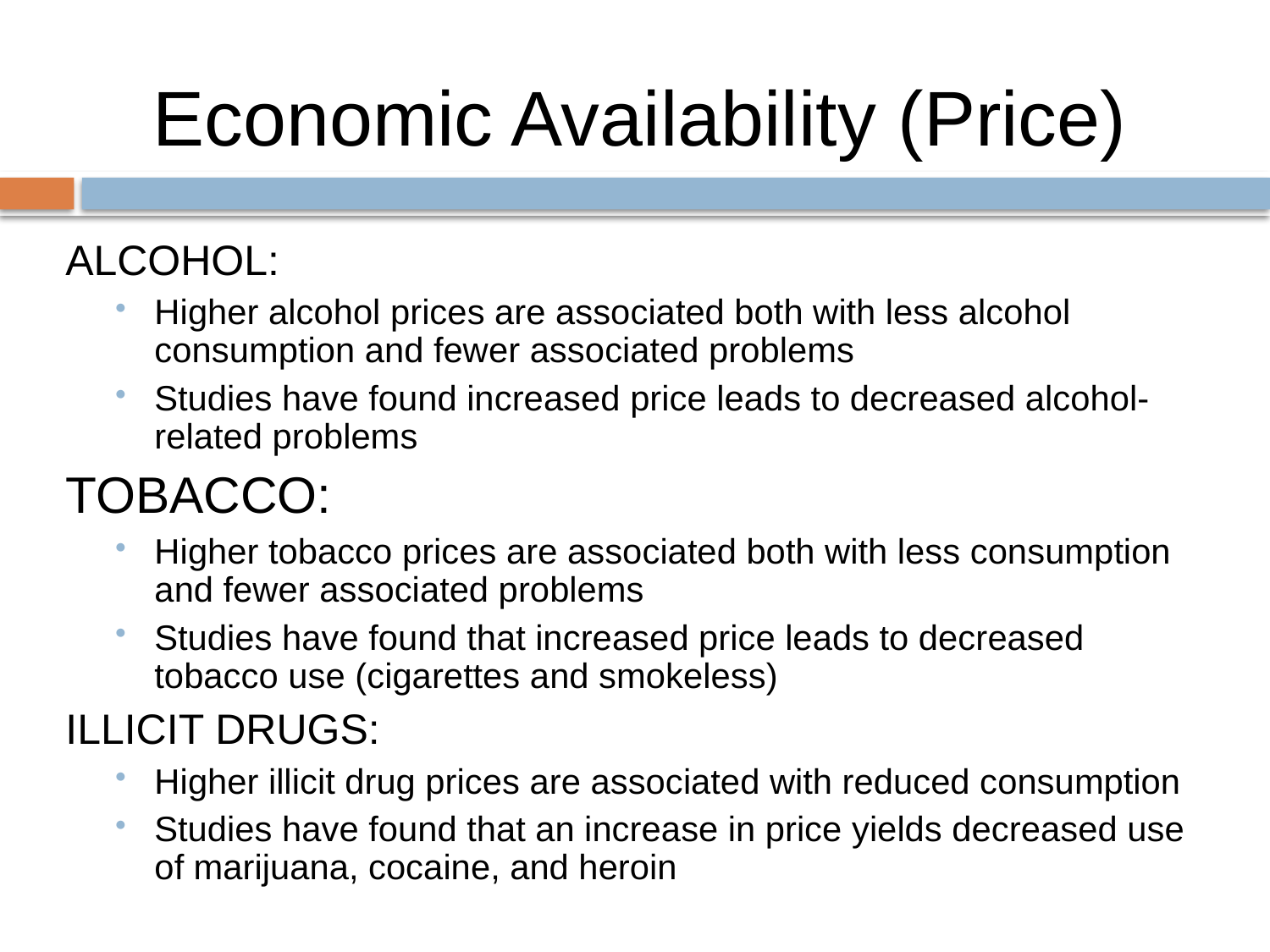

Economic Availability (Price)
ALCOHOL:
Higher alcohol prices are associated both with less alcohol consumption and fewer associated problems
Studies have found increased price leads to decreased alcohol-related problems
TOBACCO:
Higher tobacco prices are associated both with less consumption and fewer associated problems
Studies have found that increased price leads to decreased tobacco use (cigarettes and smokeless)
ILLICIT DRUGS:
Higher illicit drug prices are associated with reduced consumption
Studies have found that an increase in price yields decreased use of marijuana, cocaine, and heroin